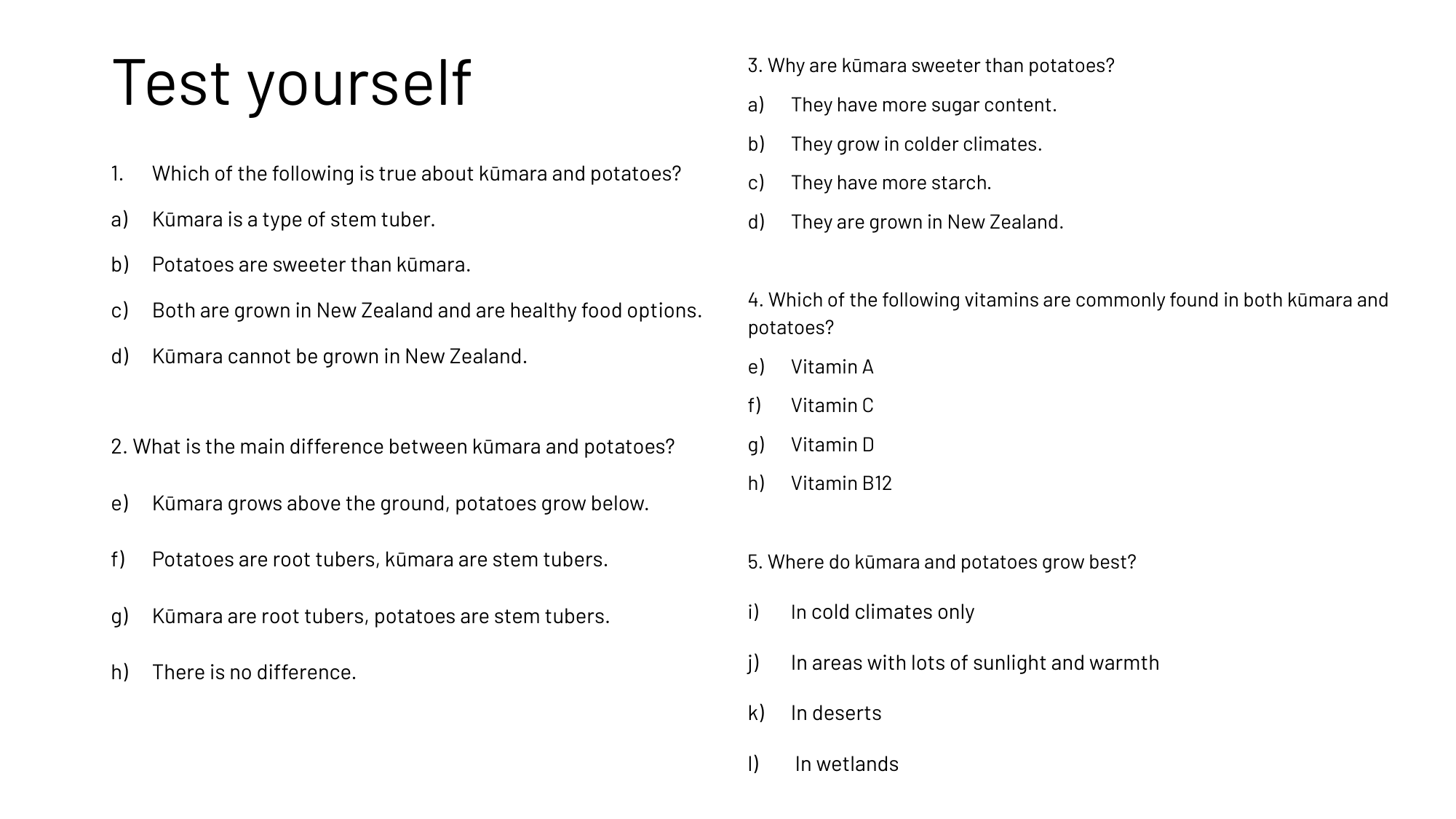

# Test yourself
3. Why are kūmara sweeter than potatoes?
They have more sugar content.
They grow in colder climates.
They have more starch.
They are grown in New Zealand.

4. Which of the following vitamins are commonly found in both kūmara and potatoes?
Vitamin A
Vitamin C
Vitamin D
Vitamin B12

5. Where do kūmara and potatoes grow best?
In cold climates only
In areas with lots of sunlight and warmth
In deserts
 In wetlands
Which of the following is true about kūmara and potatoes?
Kūmara is a type of stem tuber.
Potatoes are sweeter than kūmara.
Both are grown in New Zealand and are healthy food options.
Kūmara cannot be grown in New Zealand.

2. What is the main difference between kūmara and potatoes?
Kūmara grows above the ground, potatoes grow below.
Potatoes are root tubers, kūmara are stem tubers.
Kūmara are root tubers, potatoes are stem tubers.
There is no difference.